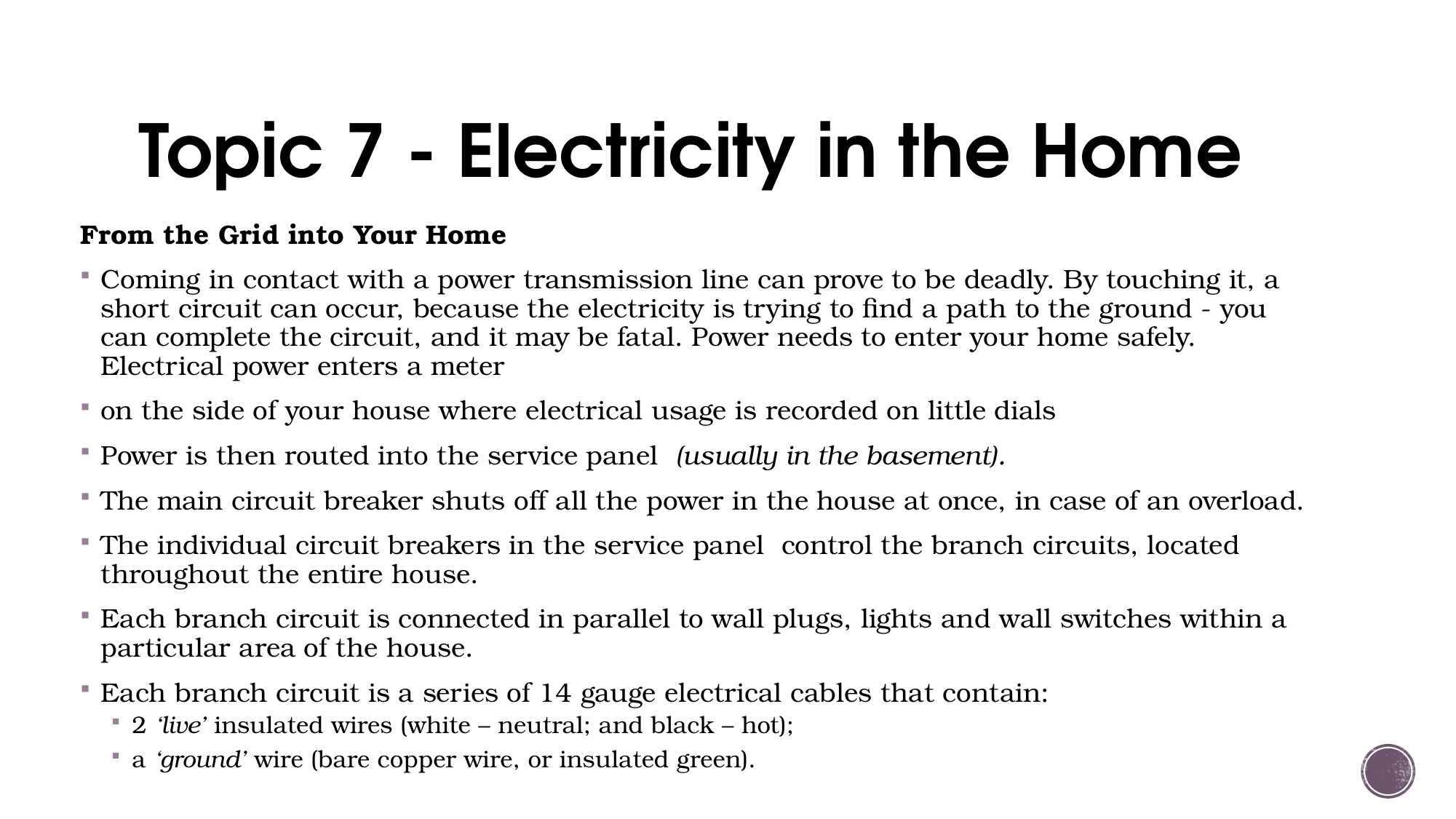

# Topic 7 - Electricity in the Home
From the Grid into Your Home
Coming in contact with a power transmission line can prove to be deadly. By touching it, a short circuit can occur, because the electricity is trying to find a path to the ground - you can complete the circuit, and it may be fatal. Power needs to enter your home safely. Electrical power enters a meter
on the side of your house where electrical usage is recorded on little dials
Power is then routed into the service panel  (usually in the basement).
The main circuit breaker shuts off all the power in the house at once, in case of an overload.
The individual circuit breakers in the service panel  control the branch circuits, located throughout the entire house.
Each branch circuit is connected in parallel to wall plugs, lights and wall switches within a particular area of the house.
Each branch circuit is a series of 14 gauge electrical cables that contain:
2 ‘live’ insulated wires (white – neutral; and black – hot);
a ‘ground’ wire (bare copper wire, or insulated green).